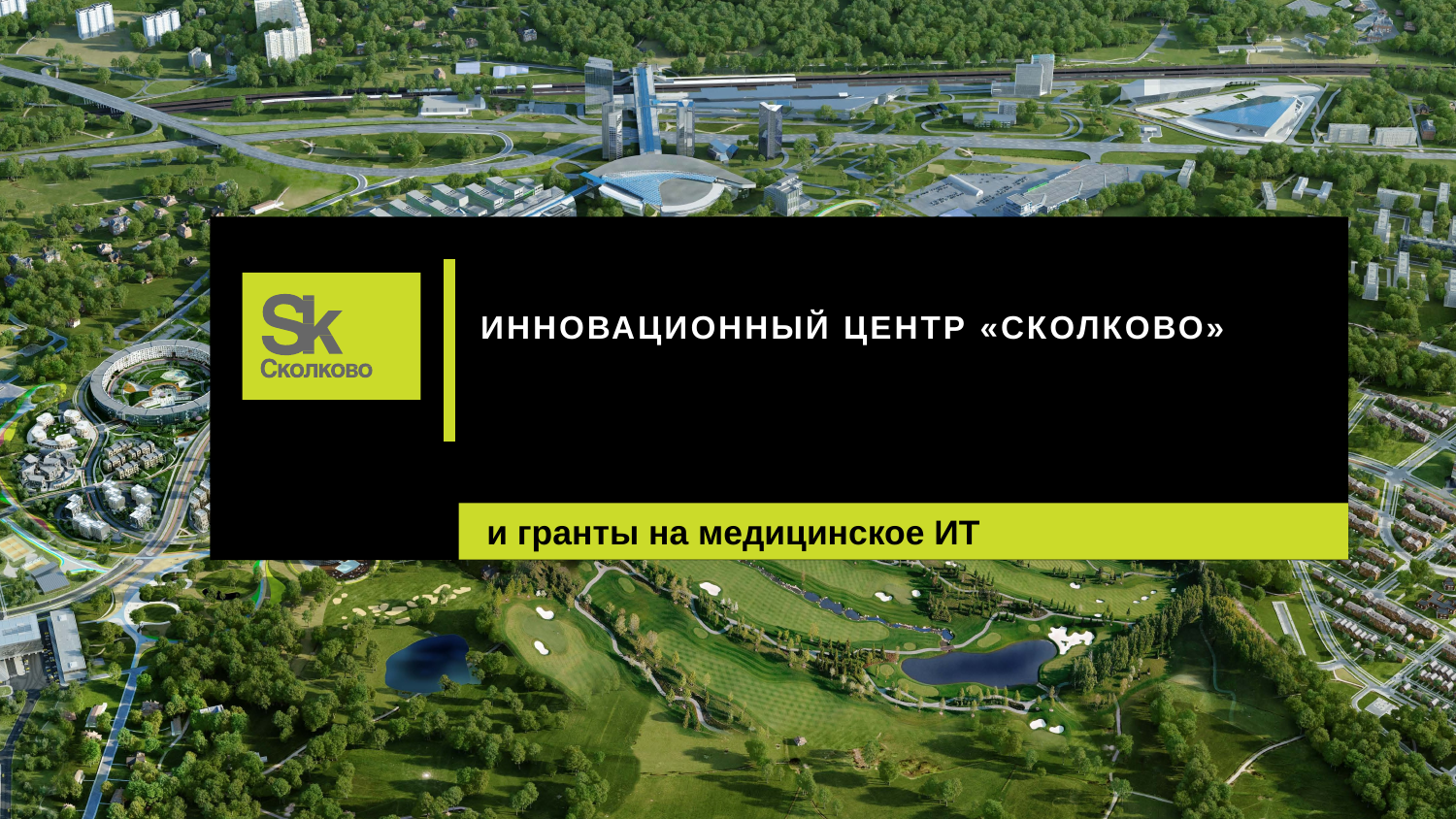

# ИННОВАЦИОННЫЙ ЦЕНТР «СКОЛКОВО»

и гранты на медицинское ИТ